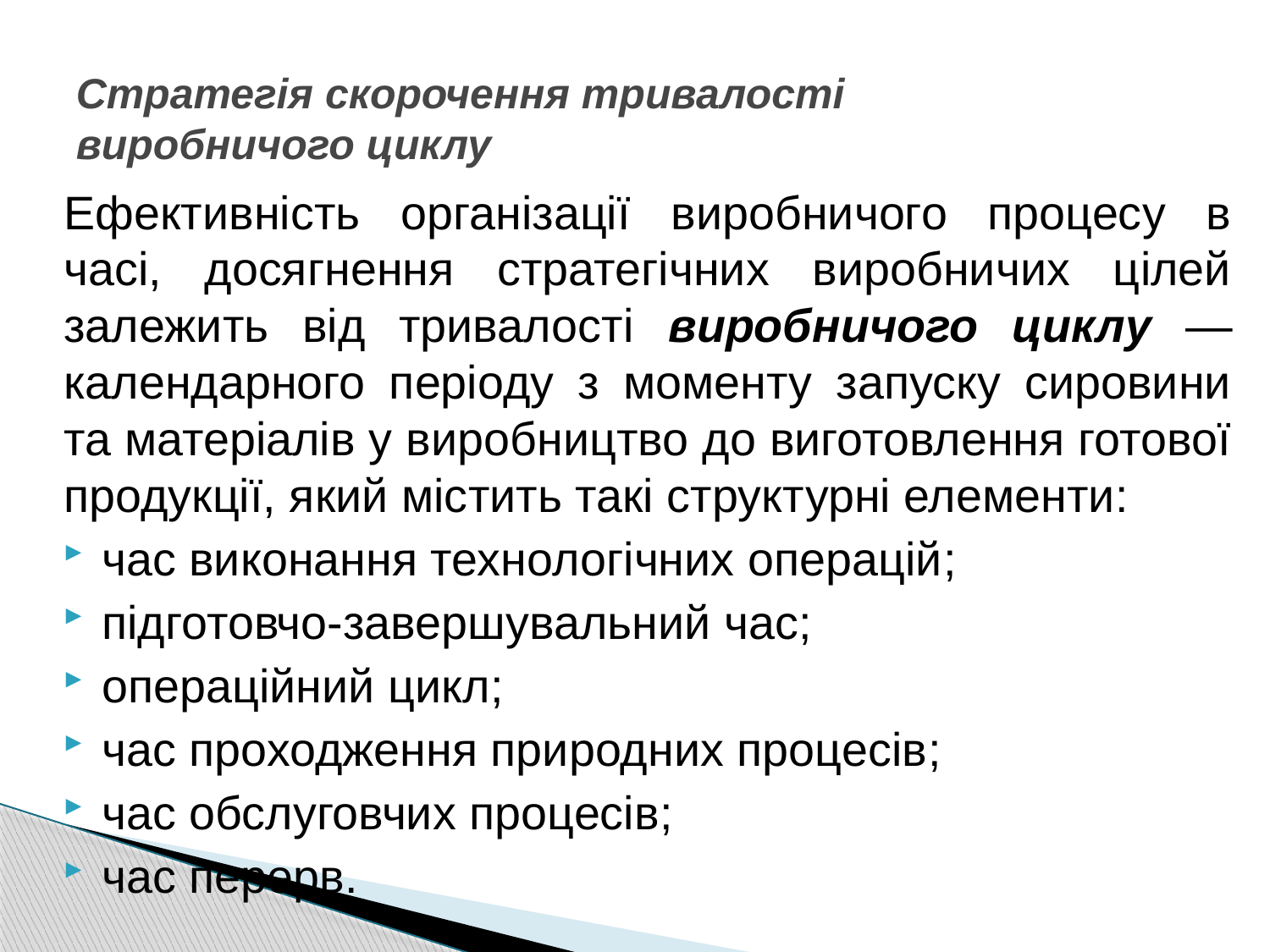

# Стратегія скорочення тривалості виробничого циклу
Ефективність організації виробничого процесу в часі, досягнення стратегічних виробничих цілей залежить від тривалості виробничого циклу — календарного періоду з моменту запуску сировини та матеріалів у виробництво до виготовлення готової продукції, який містить такі структурні елементи:
час виконання технологічних операцій;
підготовчо-завершувальний час;
операційний цикл;
час проходження природних процесів;
час обслуговчих процесів;
час перерв.